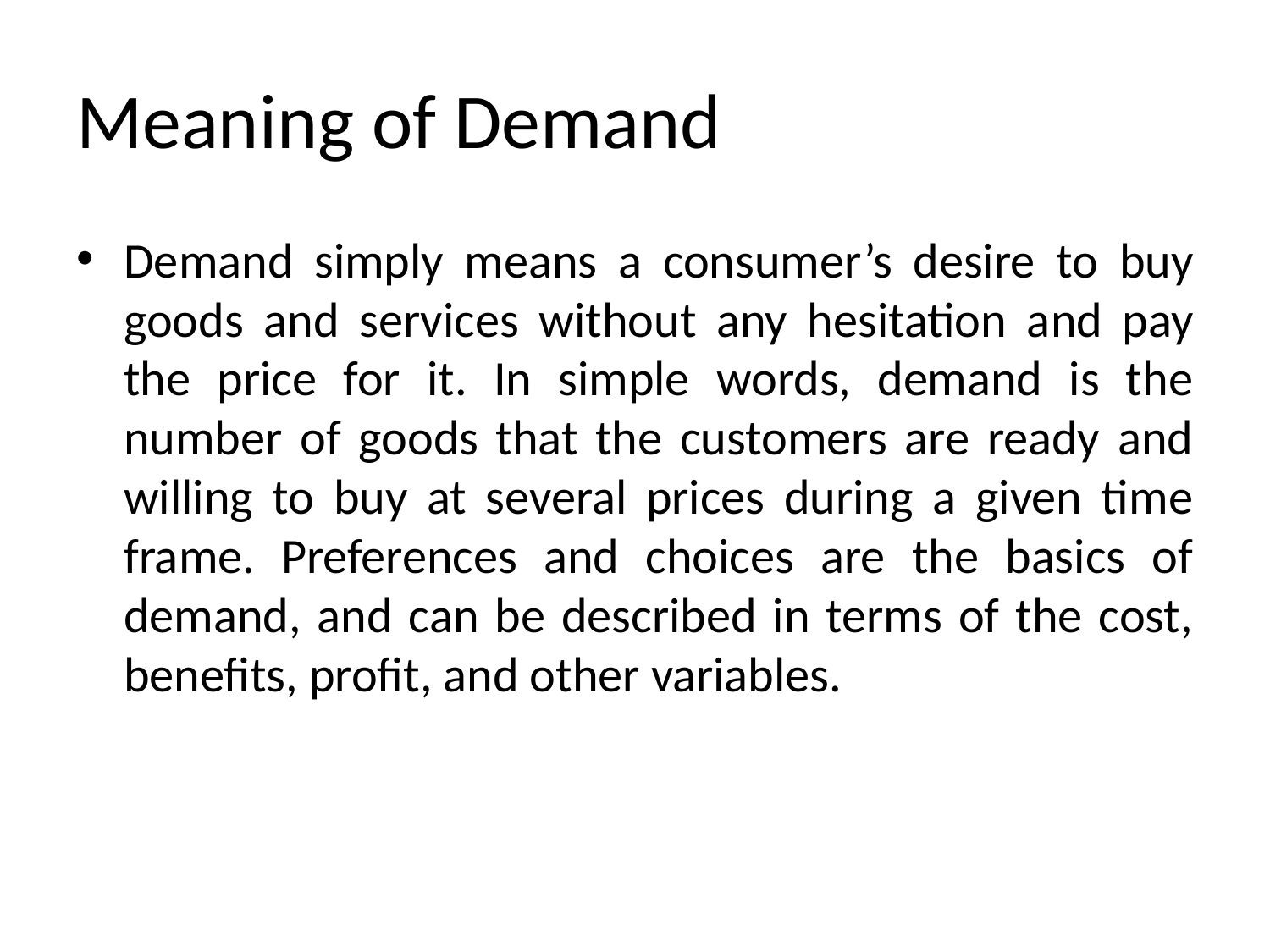

# Meaning of Demand
Demand simply means a consumer’s desire to buy goods and services without any hesitation and pay the price for it. In simple words, demand is the number of goods that the customers are ready and willing to buy at several prices during a given time frame. Preferences and choices are the basics of demand, and can be described in terms of the cost, benefits, profit, and other variables.